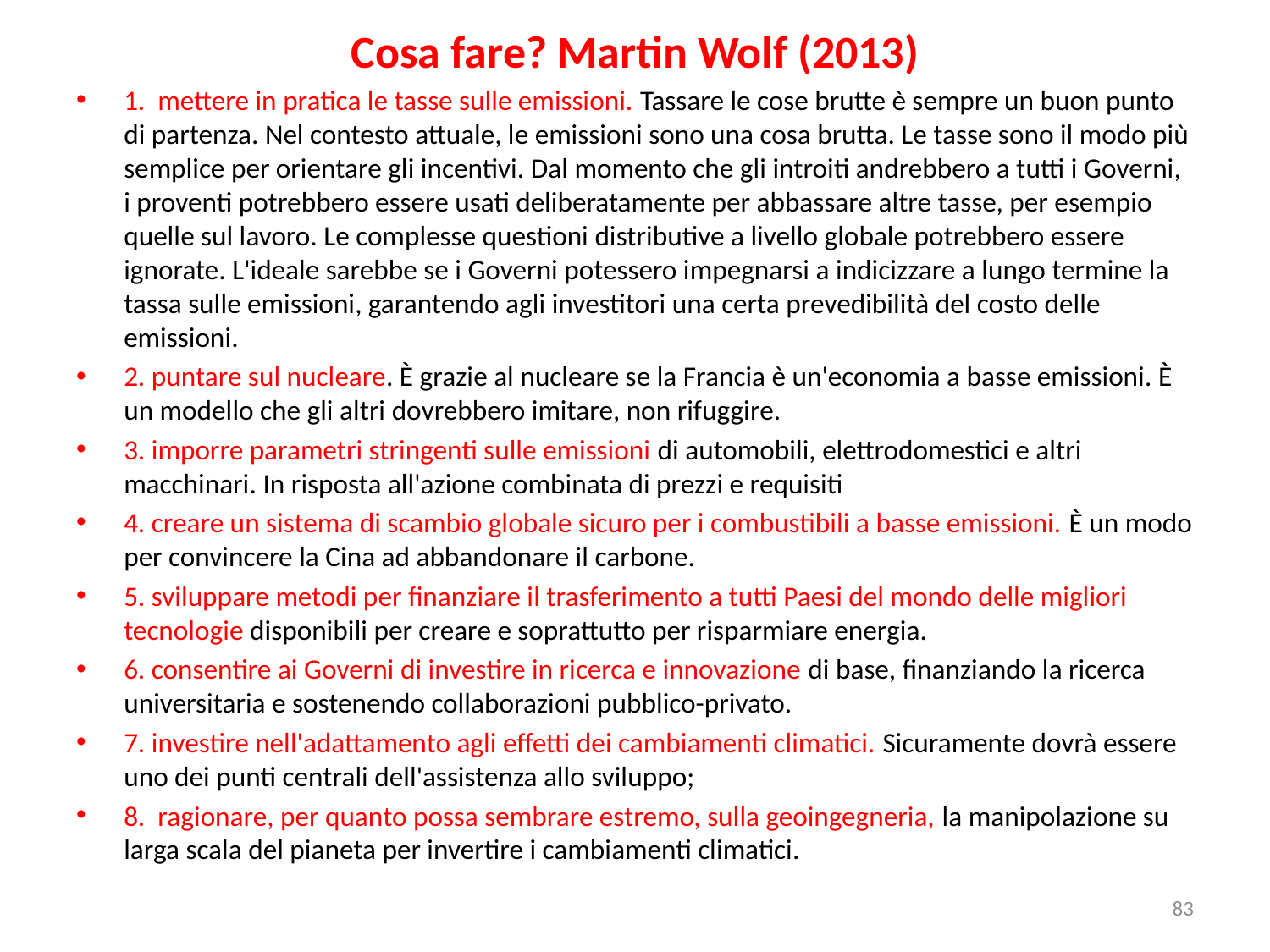

# Cosa fare? Martin Wolf (2013)
1.  mettere in pratica le tasse sulle emissioni. Tassare le cose brutte è sempre un buon punto di partenza. Nel contesto attuale, le emissioni sono una cosa brutta. Le tasse sono il modo più semplice per orientare gli incentivi. Dal momento che gli introiti andrebbero a tutti i Governi, i proventi potrebbero essere usati deliberatamente per abbassare altre tasse, per esempio quelle sul lavoro. Le complesse questioni distributive a livello globale potrebbero essere ignorate. L'ideale sarebbe se i Governi potessero impegnarsi a indicizzare a lungo termine la tassa sulle emissioni, garantendo agli investitori una certa prevedibilità del costo delle emissioni.
2. puntare sul nucleare. È grazie al nucleare se la Francia è un'economia a basse emissioni. È un modello che gli altri dovrebbero imitare, non rifuggire.
3. imporre parametri stringenti sulle emissioni di automobili, elettrodomestici e altri macchinari. In risposta all'azione combinata di prezzi e requisiti
4. creare un sistema di scambio globale sicuro per i combustibili a basse emissioni. È un modo per convincere la Cina ad abbandonare il carbone.
5. sviluppare metodi per finanziare il trasferimento a tutti Paesi del mondo delle migliori tecnologie disponibili per creare e soprattutto per risparmiare energia.
6. consentire ai Governi di investire in ricerca e innovazione di base, finanziando la ricerca universitaria e sostenendo collaborazioni pubblico-privato.
7. investire nell'adattamento agli effetti dei cambiamenti climatici. Sicuramente dovrà essere uno dei punti centrali dell'assistenza allo sviluppo;
8.  ragionare, per quanto possa sembrare estremo, sulla geoingegneria, la manipolazione su larga scala del pianeta per invertire i cambiamenti climatici.
83